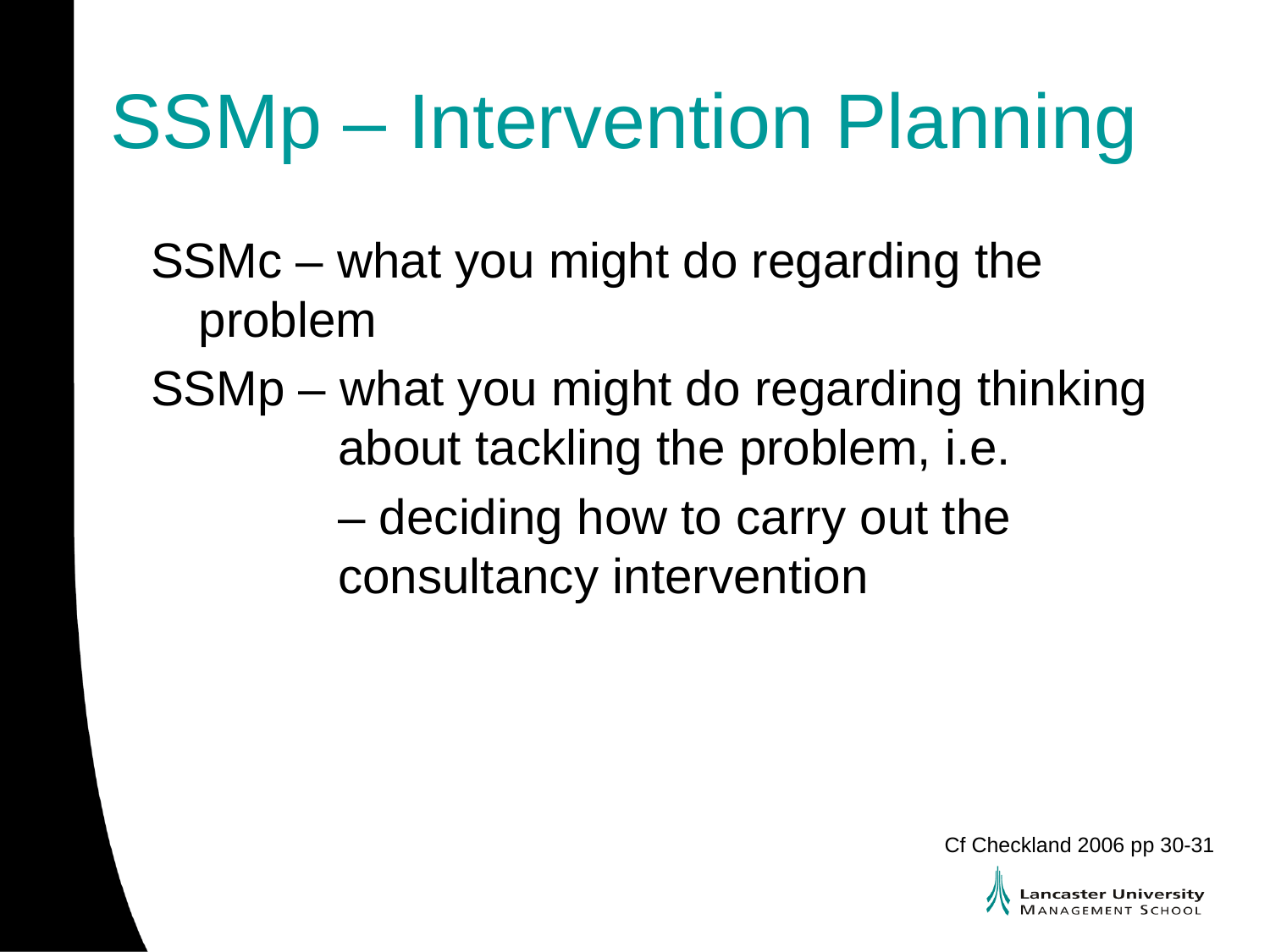

# SSMp – Intervention Planning
SSMc – what you might do regarding the problem
SSMp – what you might do regarding thinking about tackling the problem, i.e.
	– deciding how to carry out the consultancy intervention
Cf Checkland 2006 pp 30-31